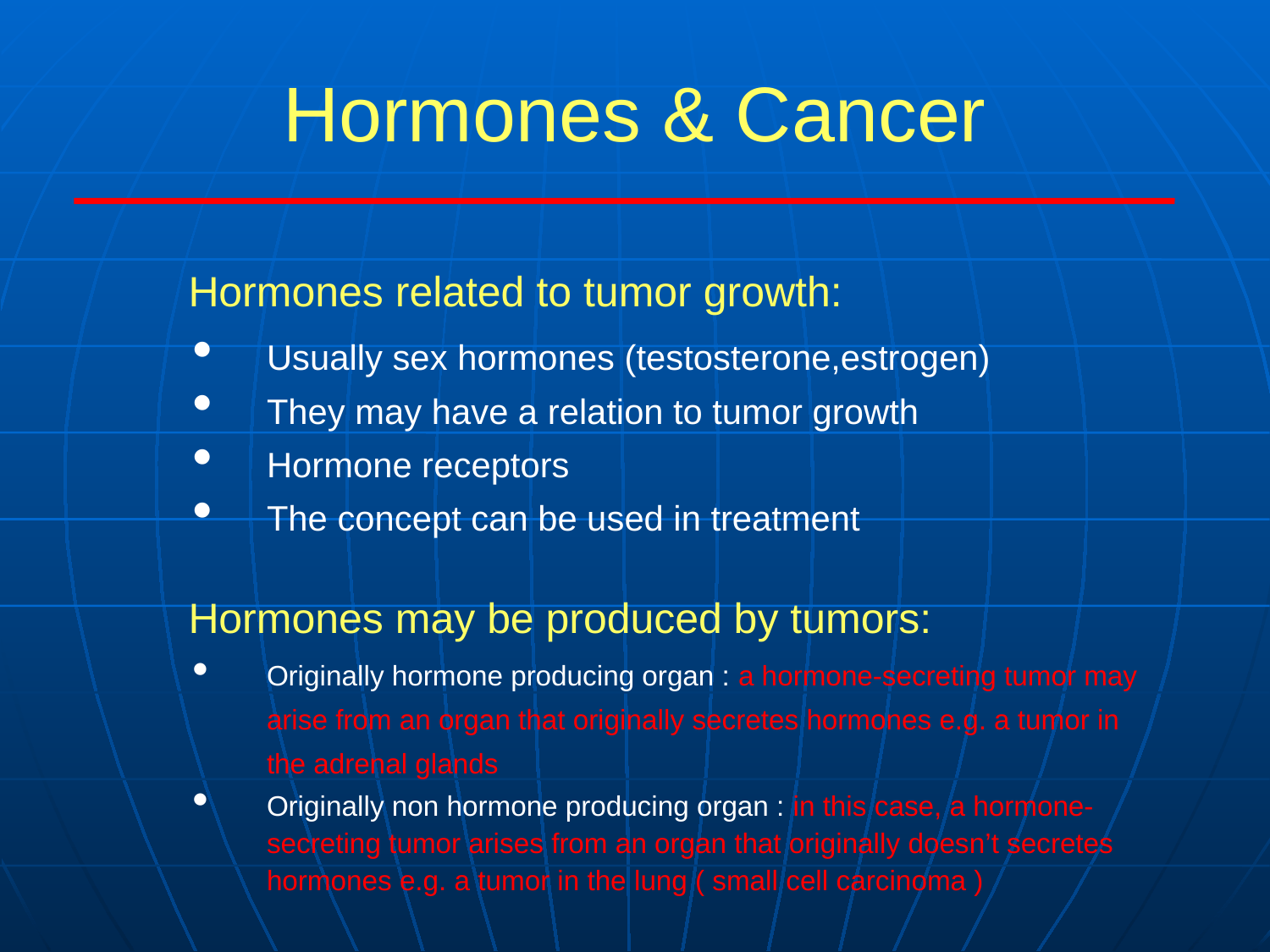

# Hormones & Cancer

     Hormones related to tumor growth:
Usually sex hormones (testosterone,estrogen)
They may have a relation to tumor growth
Hormone receptors
The concept can be used in treatment

     Hormones may be produced by tumors:
Originally hormone producing organ : a hormone-secreting tumor may arise from an organ that originally secretes hormones e.g. a tumor in the adrenal glands
Originally non hormone producing organ : in this case, a hormone-secreting tumor arises from an organ that originally doesn’t secretes hormones e.g. a tumor in the lung ( small cell carcinoma )

18
428 surgery team